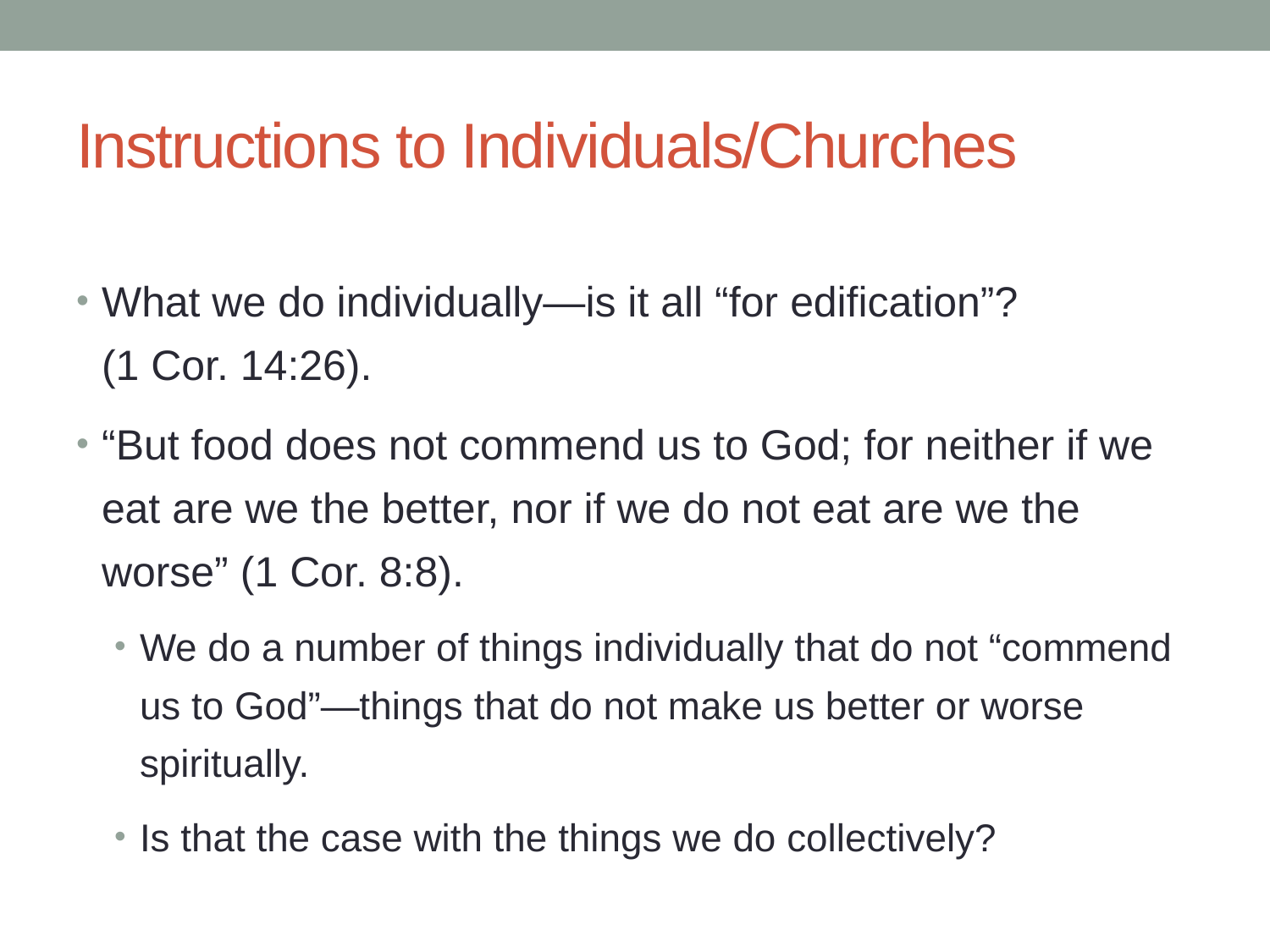

# Instructions to Individuals/Churches
What we do individually—is it all “for edification”?
(1 Cor. 14:26).
“But food does not commend us to God; for neither if we eat are we the better, nor if we do not eat are we the worse” (1 Cor. 8:8).
We do a number of things individually that do not “commend us to God”—things that do not make us better or worse spiritually.
Is that the case with the things we do collectively?